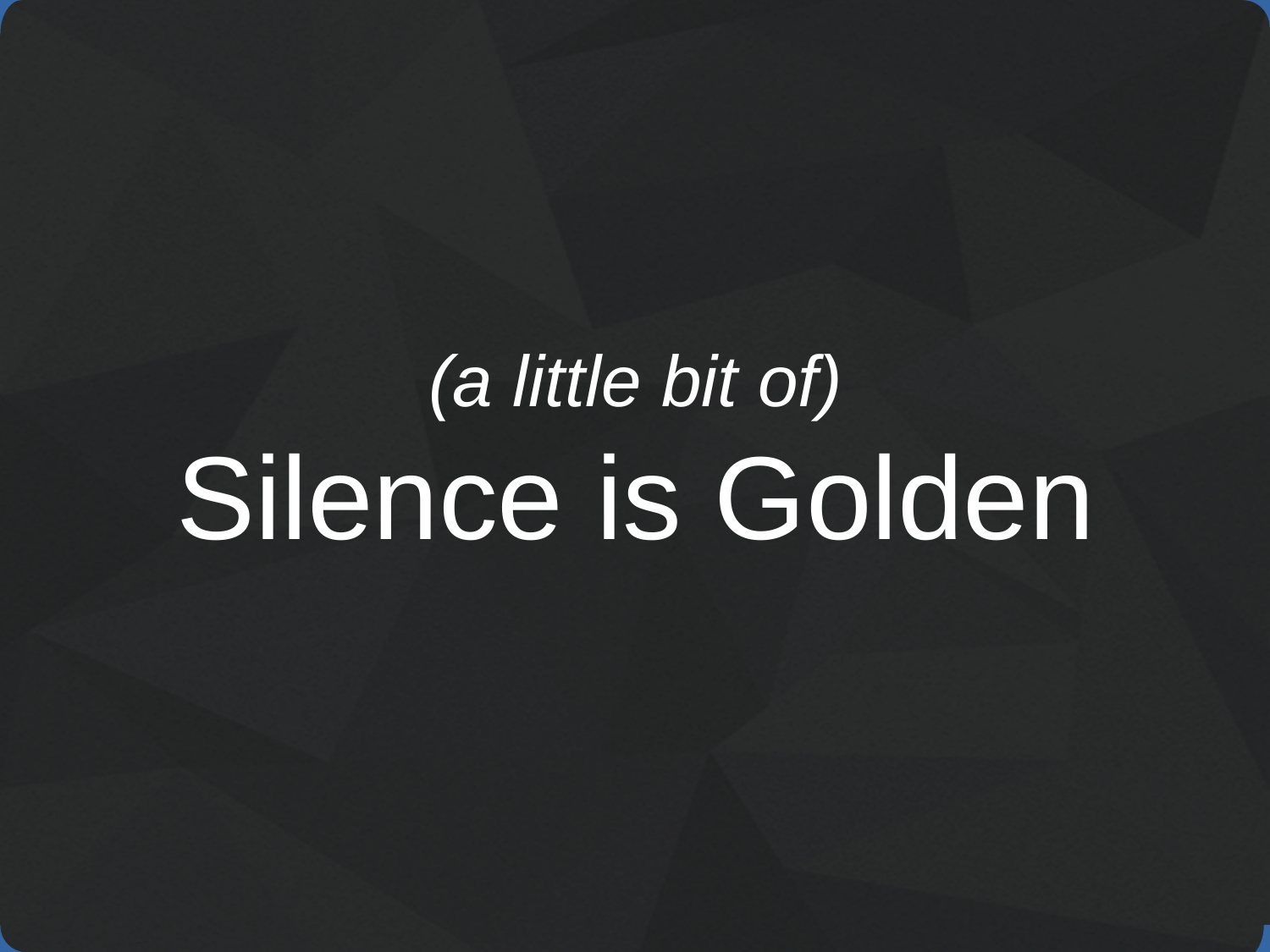

# (a little bit of)
Silence is Golden